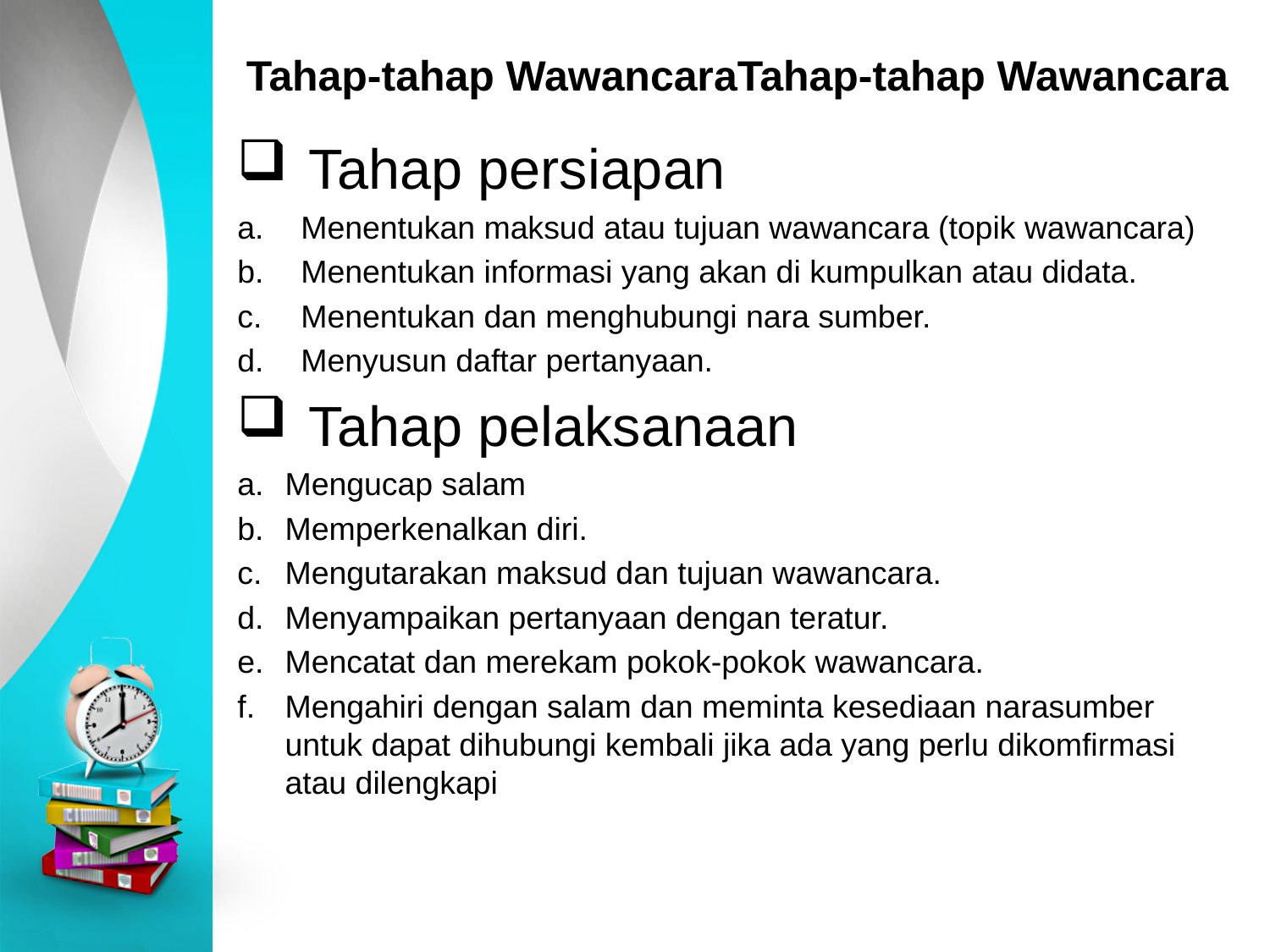

# Tahap-tahap WawancaraTahap-tahap Wawancara
Tahap persiapan
Menentukan maksud atau tujuan wawancara (topik wawancara)
Menentukan informasi yang akan di kumpulkan atau didata.
Menentukan dan menghubungi nara sumber.
Menyusun daftar pertanyaan.
Tahap pelaksanaan
Mengucap salam
Memperkenalkan diri.
Mengutarakan maksud dan tujuan wawancara.
Menyampaikan pertanyaan dengan teratur.
Mencatat dan merekam pokok-pokok wawancara.
Mengahiri dengan salam dan meminta kesediaan narasumber untuk dapat dihubungi kembali jika ada yang perlu dikomfirmasi atau dilengkapi